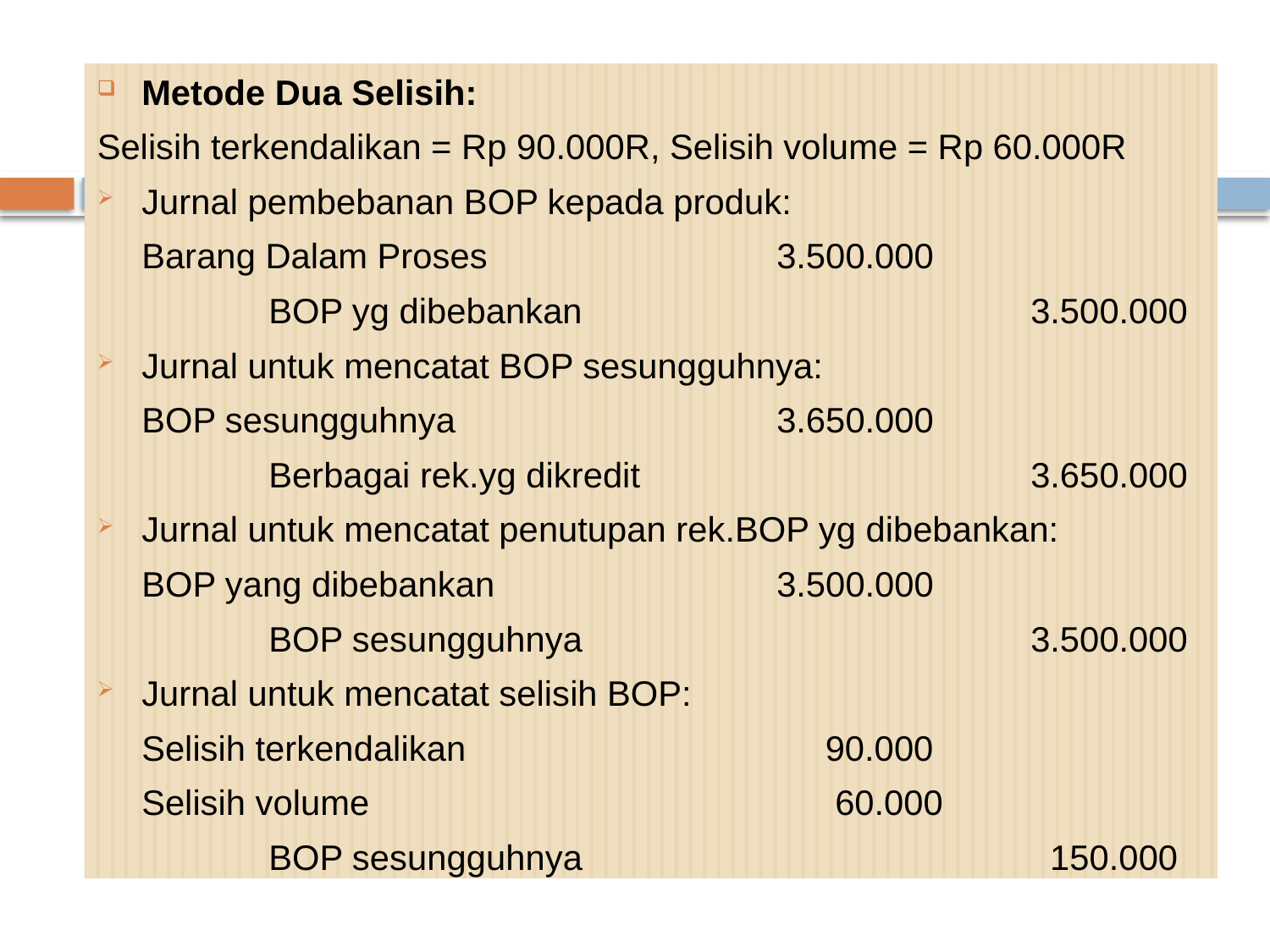

#
Metode Dua Selisih:
Selisih terkendalikan = Rp 90.000R, Selisih volume = Rp 60.000R
Jurnal pembebanan BOP kepada produk:
	Barang Dalam Proses			3.500.000
		BOP yg dibebankan				3.500.000
Jurnal untuk mencatat BOP sesungguhnya:
	BOP sesungguhnya			3.650.000
		Berbagai rek.yg dikredit				3.650.000
Jurnal untuk mencatat penutupan rek.BOP yg dibebankan:
	BOP yang dibebankan			3.500.000
		BOP sesungguhnya				3.500.000
Jurnal untuk mencatat selisih BOP:
	Selisih terkendalikan			     90.000
	Selisih volume			  	      60.000
		BOP sesungguhnya				  150.000